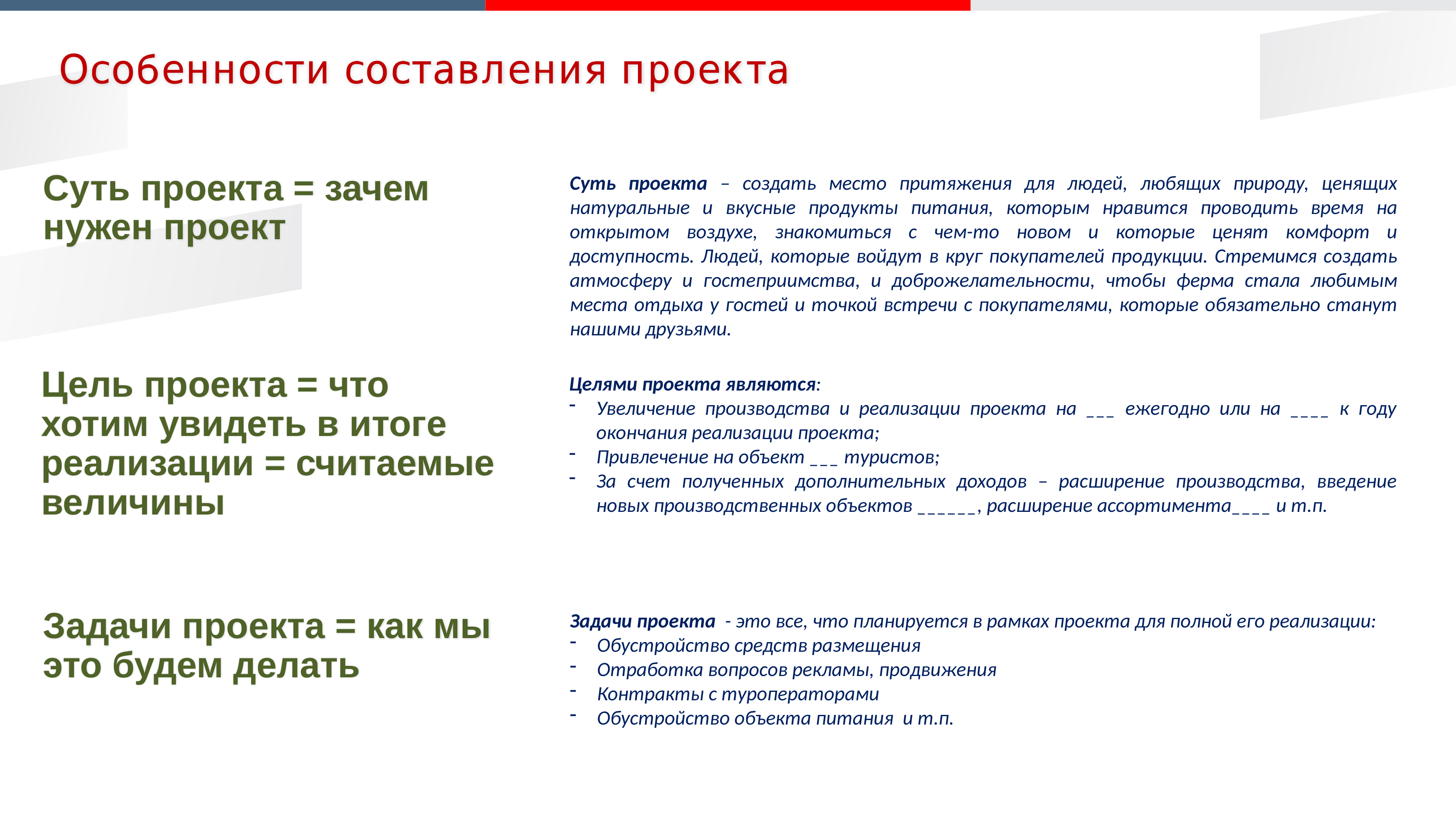

# Особенности составления проекта
Суть проекта = зачем нужен проект
Суть проекта – создать место притяжения для людей, любящих природу, ценящих натуральные и вкусные продукты питания, которым нравится проводить время на открытом воздухе, знакомиться с чем-то новом и которые ценят комфорт и доступность. Людей, которые войдут в круг покупателей продукции. Стремимся создать атмосферу и гостеприимства, и доброжелательности, чтобы ферма стала любимым места отдыха у гостей и точкой встречи с покупателями, которые обязательно станут нашими друзьями.
Цель проекта = что хотим увидеть в итоге реализации = считаемые величины
Целями проекта являются:
Увеличение производства и реализации проекта на ___ ежегодно или на ____ к году окончания реализации проекта;
Привлечение на объект ___ туристов;
За счет полученных дополнительных доходов – расширение производства, введение новых производственных объектов ______, расширение ассортимента____ и т.п.
Задачи проекта = как мы это будем делать
Задачи проекта  - это все, что планируется в рамках проекта для полной его реализации:
Обустройство средств размещения
Отработка вопросов рекламы, продвижения
Контракты с туроператорами
Обустройство объекта питания  и т.п.
14